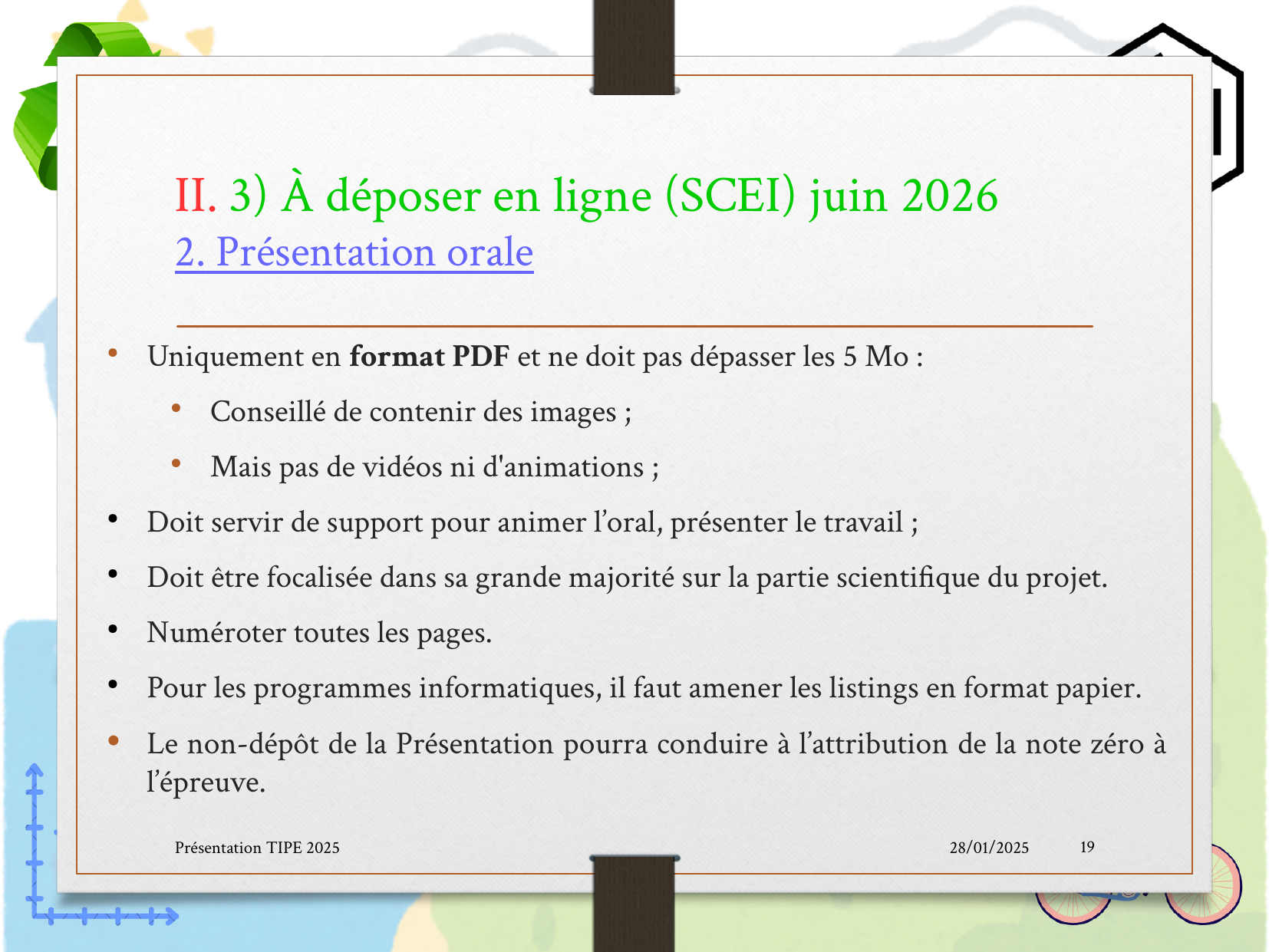

# II. 3) À déposer en ligne (SCEI) juin 2026 2. Présentation orale
Uniquement en format PDF et ne doit pas dépasser les 5 Mo :
Conseillé de contenir des images ;
Mais pas de vidéos ni d'animations ;
Doit servir de support pour animer l’oral, présenter le travail ;
Doit être focalisée dans sa grande majorité sur la partie scientifique du projet.
Numéroter toutes les pages.
Pour les programmes informatiques, il faut amener les listings en format papier.
Le non-dépôt de la Présentation pourra conduire à l’attribution de la note zéro à l’épreuve.
Présentation TIPE 2025
28/01/2025
19